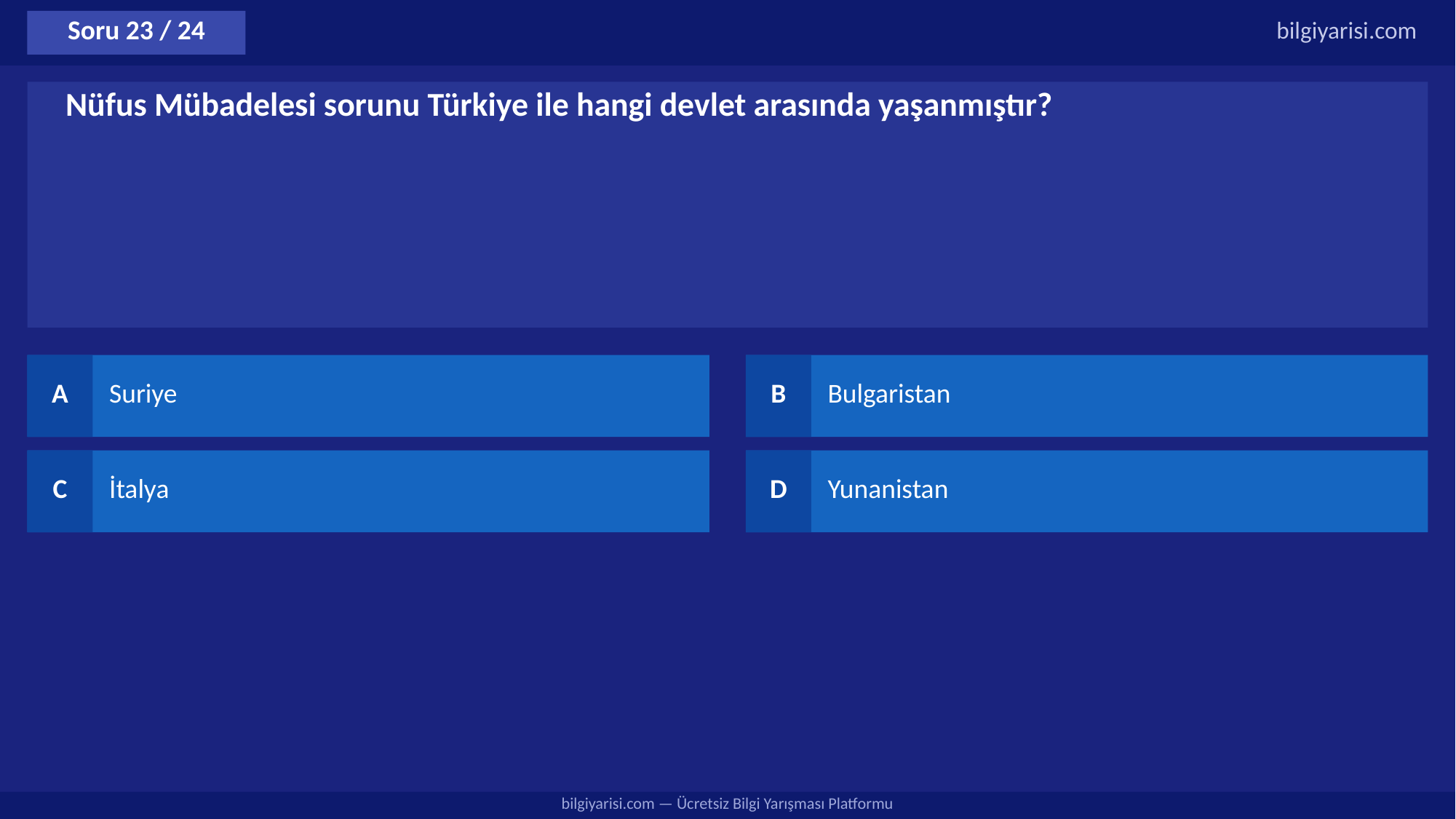

Soru 23 / 24
bilgiyarisi.com

Nüfus Mübadelesi sorunu Türkiye ile hangi devlet arasında yaşanmıştır?

A
Suriye

B
Bulgaristan

C
İtalya

D
Yunanistan
bilgiyarisi.com — Ücretsiz Bilgi Yarışması Platformu